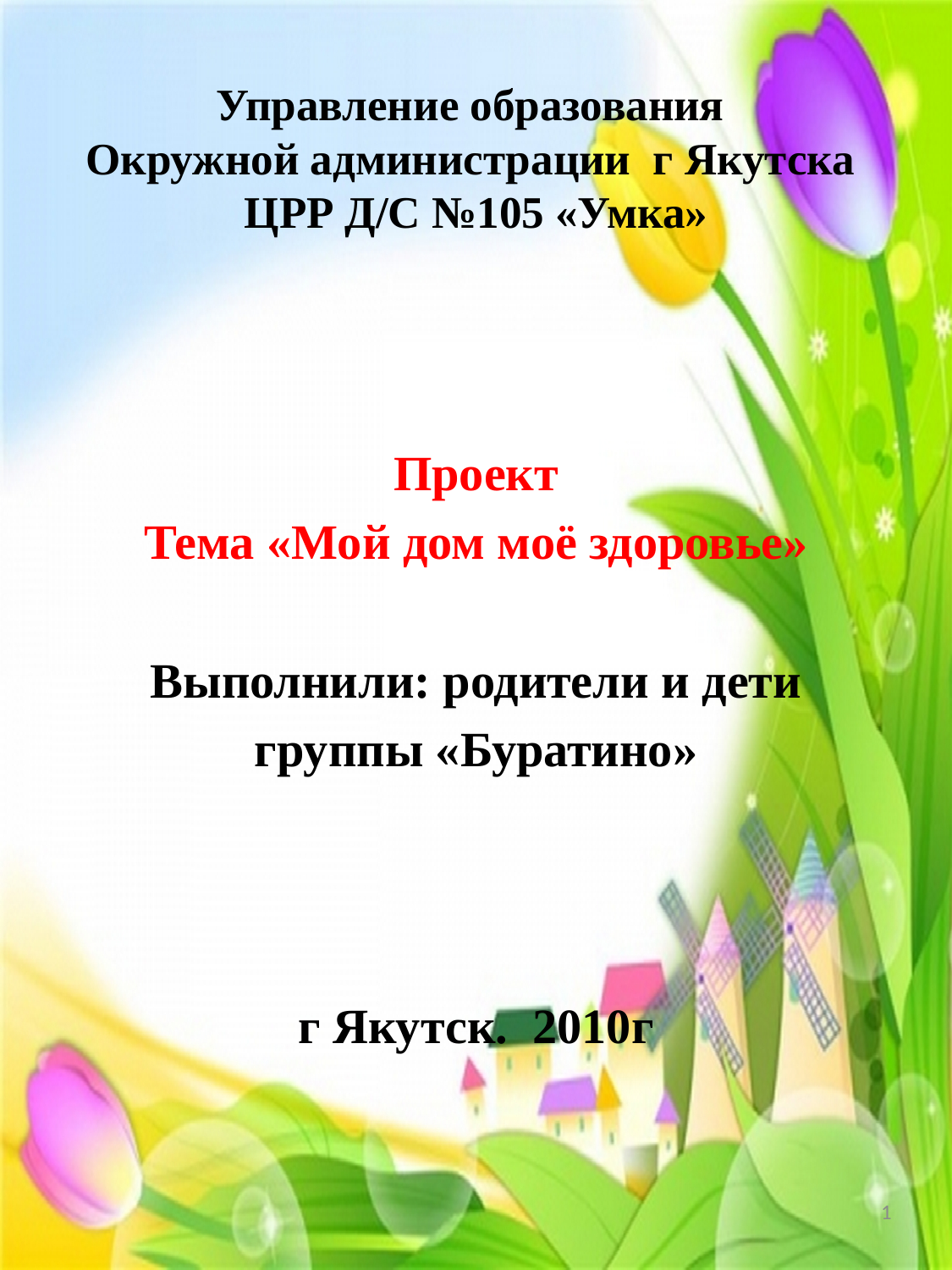

# Управление образования Окружной администрации  г Якутска ЦРР Д/С №105 «Умка»

Проект
Тема «Мой дом моё здоровье»

Выполнили: родители и дети
группы «Буратино»

г Якутск.  2010г

1